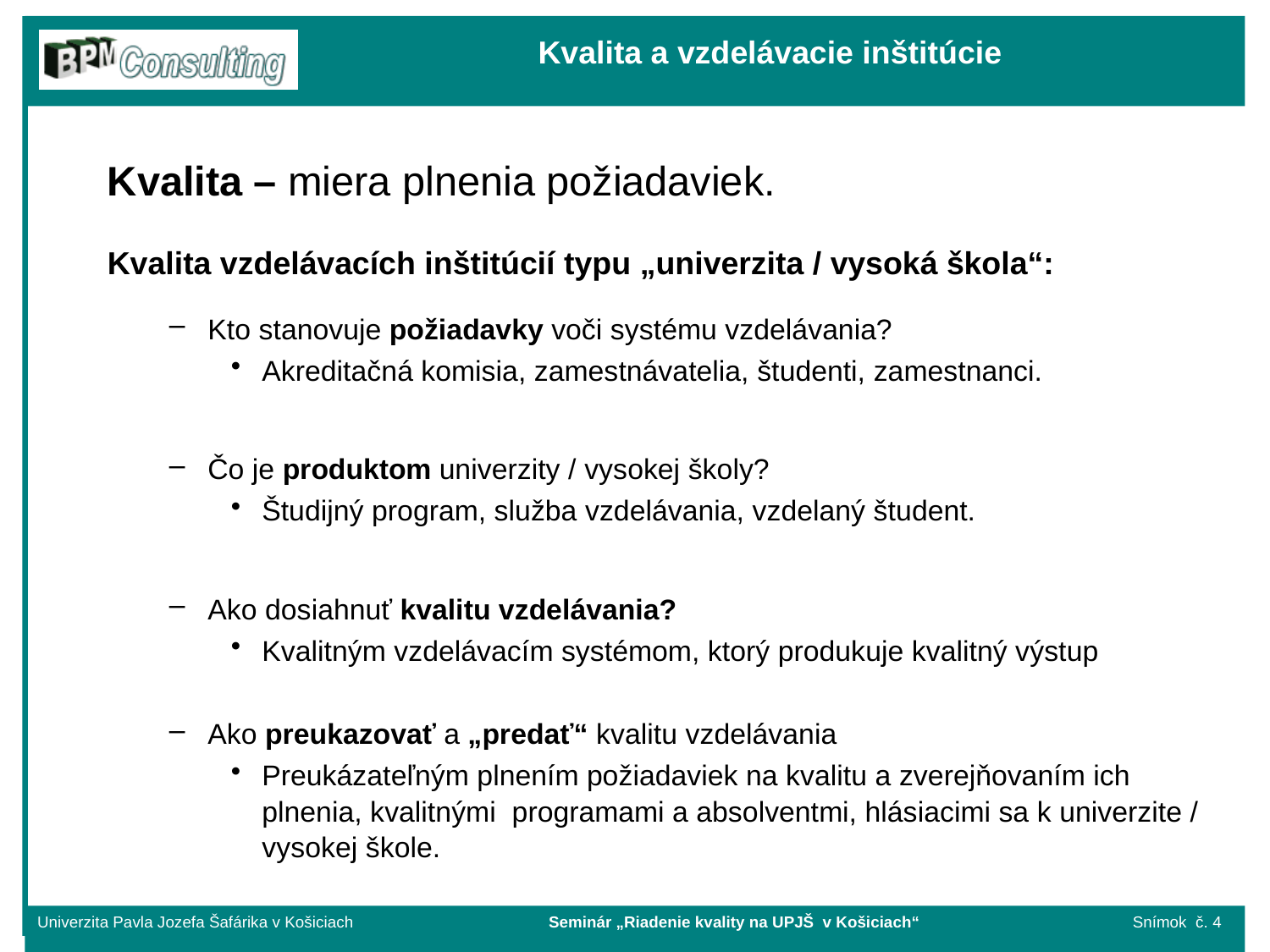

# Kvalita a vzdelávacie inštitúcie
Kvalita – miera plnenia požiadaviek.

Kvalita vzdelávacích inštitúcií typu „univerzita / vysoká škola“:

Kto stanovuje požiadavky voči systému vzdelávania?
Akreditačná komisia, zamestnávatelia, študenti, zamestnanci.

Čo je produktom univerzity / vysokej školy?
Študijný program, služba vzdelávania, vzdelaný študent.

Ako dosiahnuť kvalitu vzdelávania?
Kvalitným vzdelávacím systémom, ktorý produkuje kvalitný výstup

Ako preukazovať a „predať“ kvalitu vzdelávania
Preukázateľným plnením požiadaviek na kvalitu a zverejňovaním ich plnenia, kvalitnými  programami a absolventmi, hlásiacimi sa k univerzite / vysokej škole.